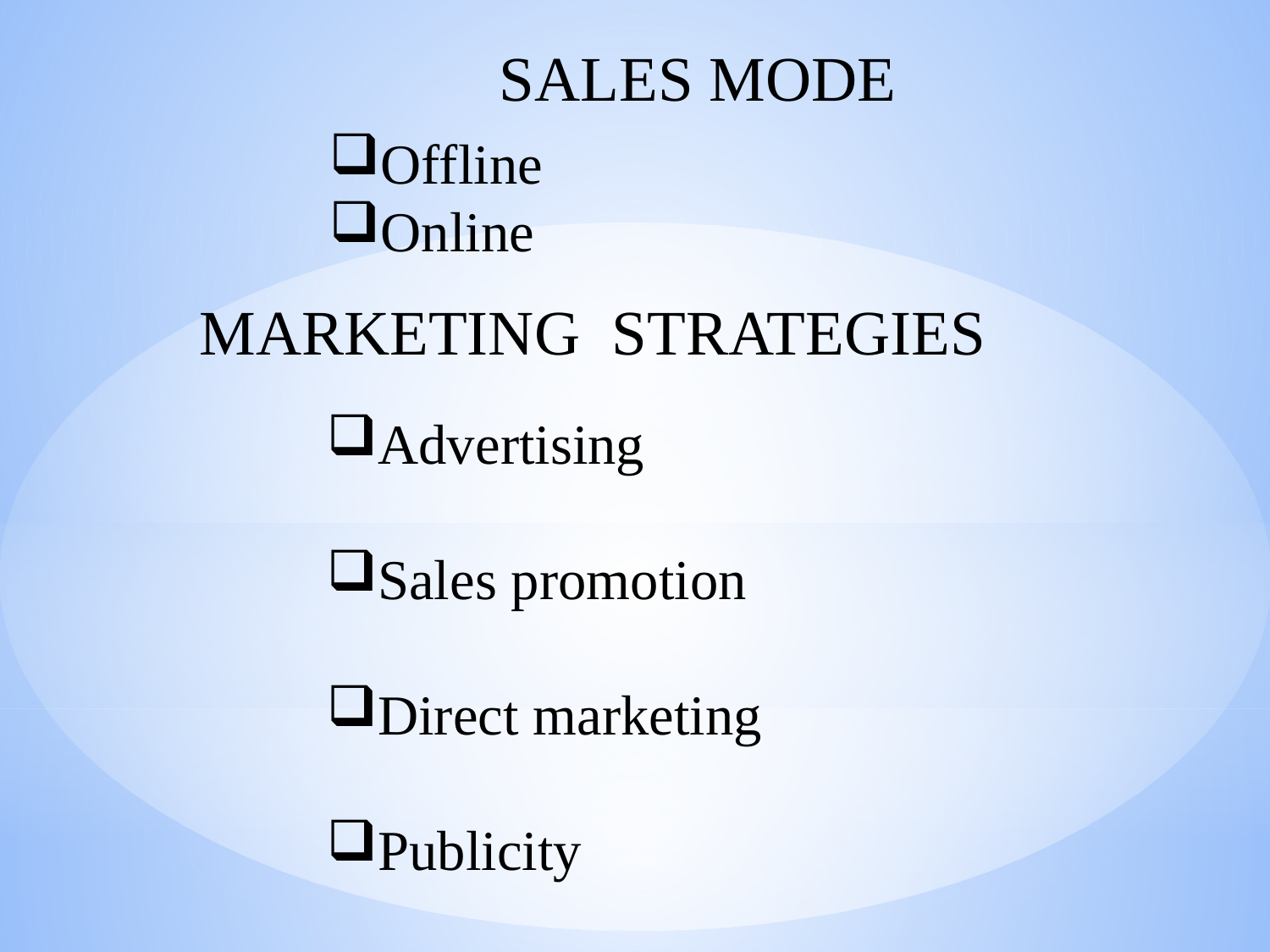

SALES MODE
Offline
Online
MARKETING  STRATEGIES
Advertising

Sales promotion

Direct marketing

Publicity